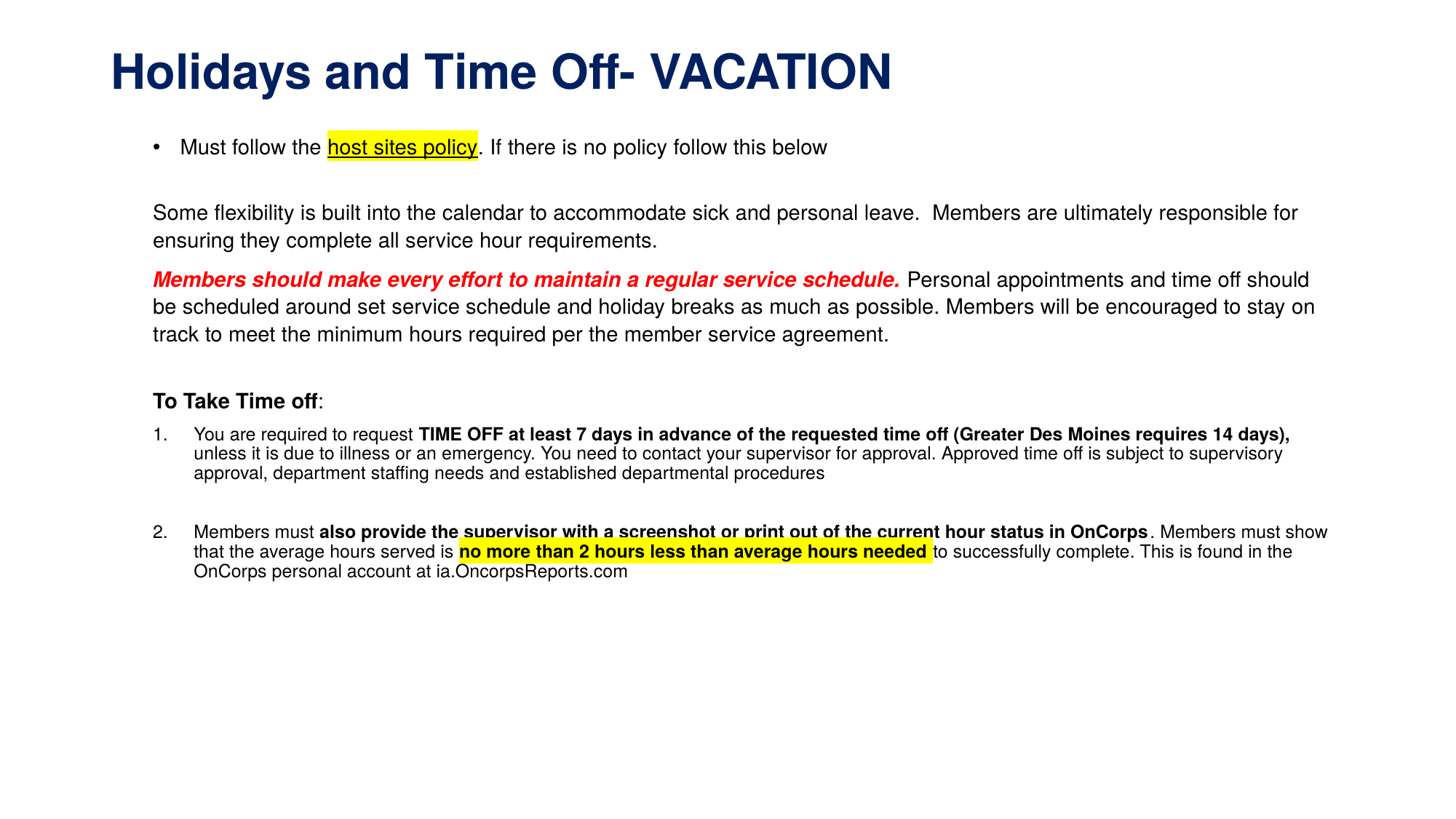

# Holidays and Time Off- VACATION
Must follow the host sites policy. If there is no policy follow this below

Some flexibility is built into the calendar to accommodate sick and personal leave.  Members are ultimately responsible for ensuring they complete all service hour requirements.
Members should make every effort to maintain a regular service schedule. Personal appointments and time off should be scheduled around set service schedule and holiday breaks as much as possible. Members will be encouraged to stay on track to meet the minimum hours required per the member service agreement.

To Take Time off:
You are required to request TIME OFF at least 7 days in advance of the requested time off (Greater Des Moines requires 14 days), unless it is due to illness or an emergency. You need to contact your supervisor for approval. Approved time off is subject to supervisory approval, department staffing needs and established departmental procedures

Members must also provide the supervisor with a screenshot or print out of the current hour status in OnCorps. Members must show that the average hours served is no more than 2 hours less than average hours needed to successfully complete. This is found in the OnCorps personal account at ia.OncorpsReports.com